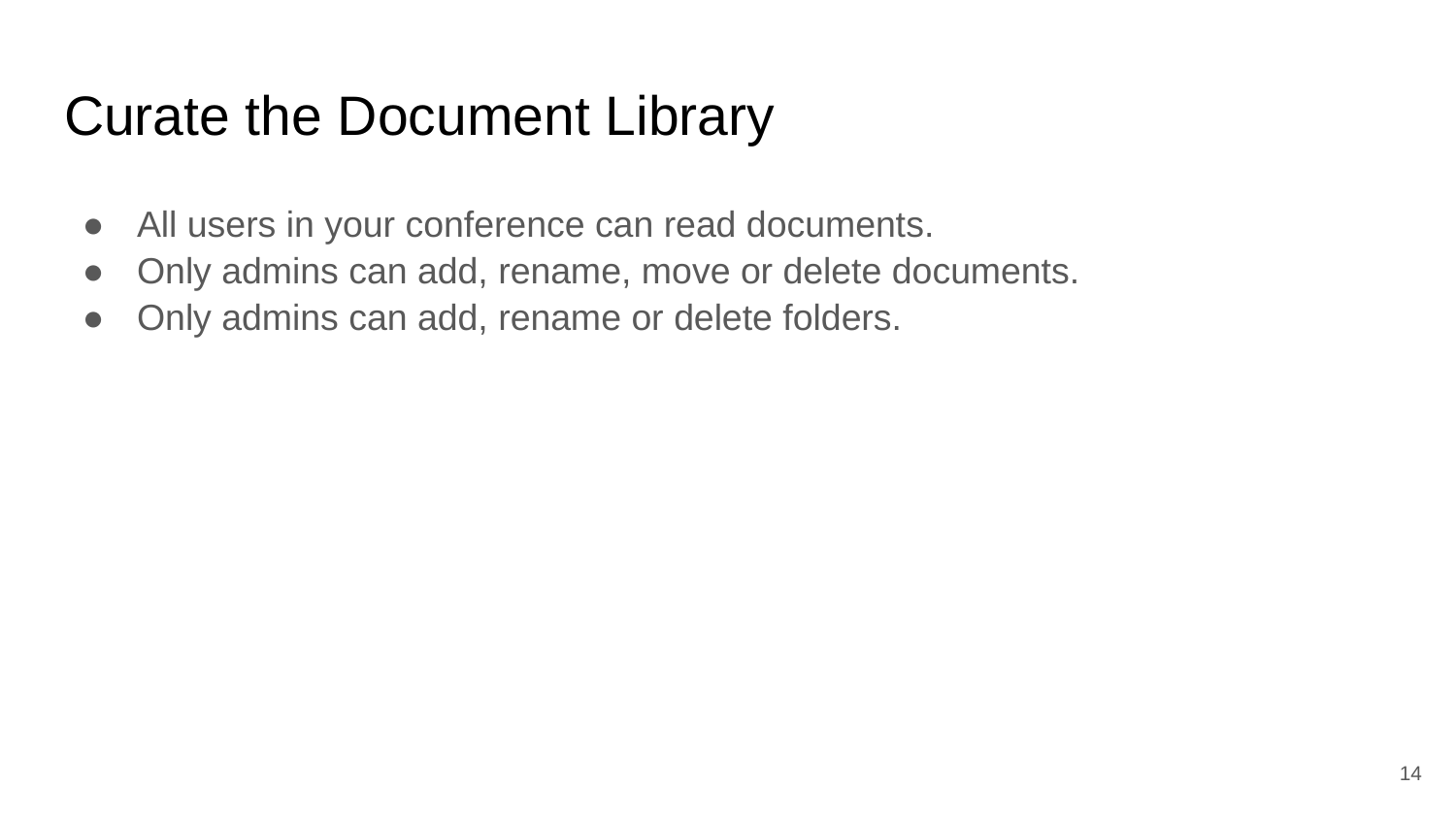

# Curate the Document Library
All users in your conference can read documents.
Only admins can add, rename, move or delete documents.
Only admins can add, rename or delete folders.
14